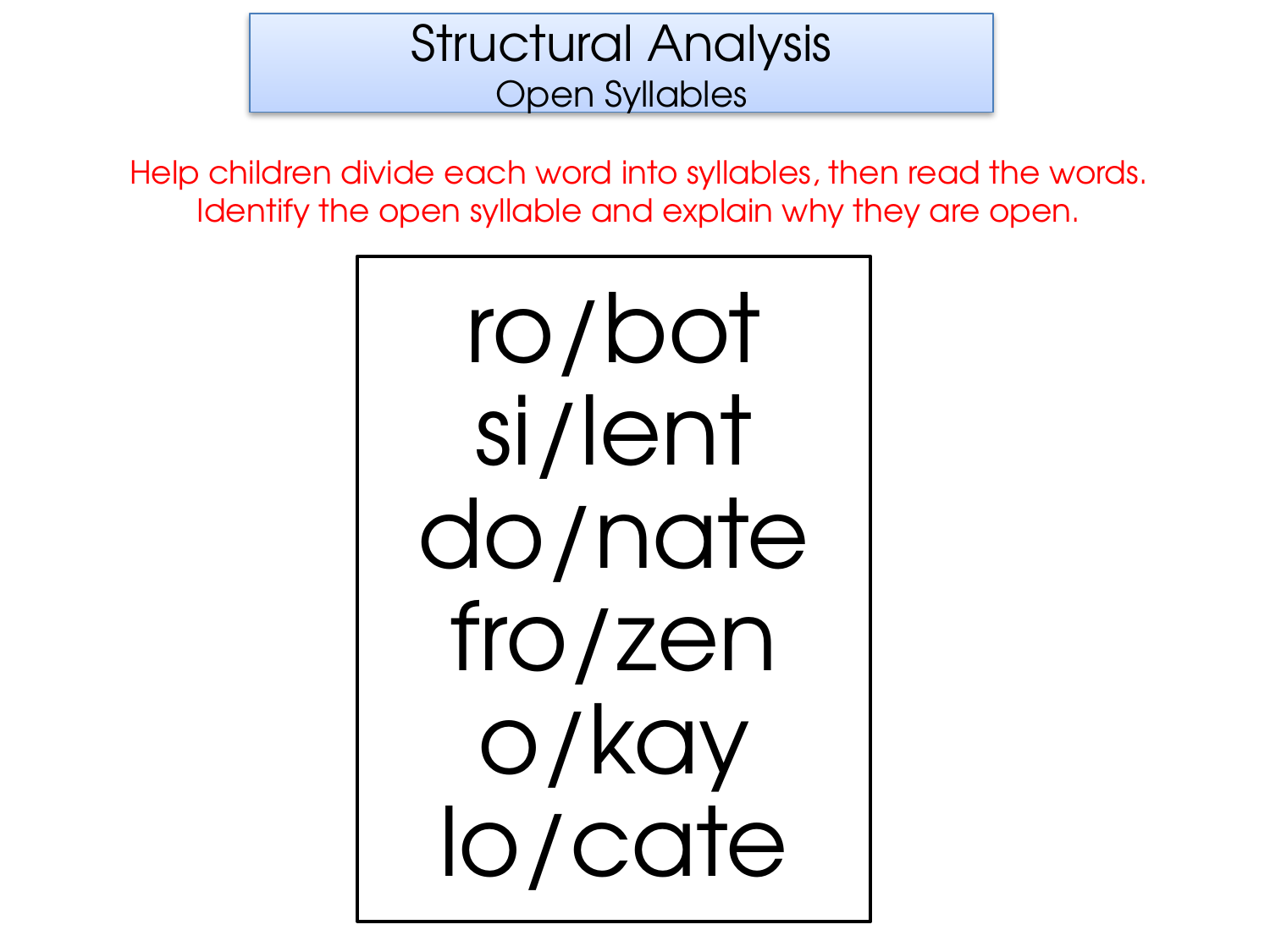

Structural Analysis
Open Syllables
Help children divide each word into syllables, then read the words.
Identify the open syllable and explain why they are open.
ro/bot
si/lent
do/nate
fro/zen
o/kay
lo/cate